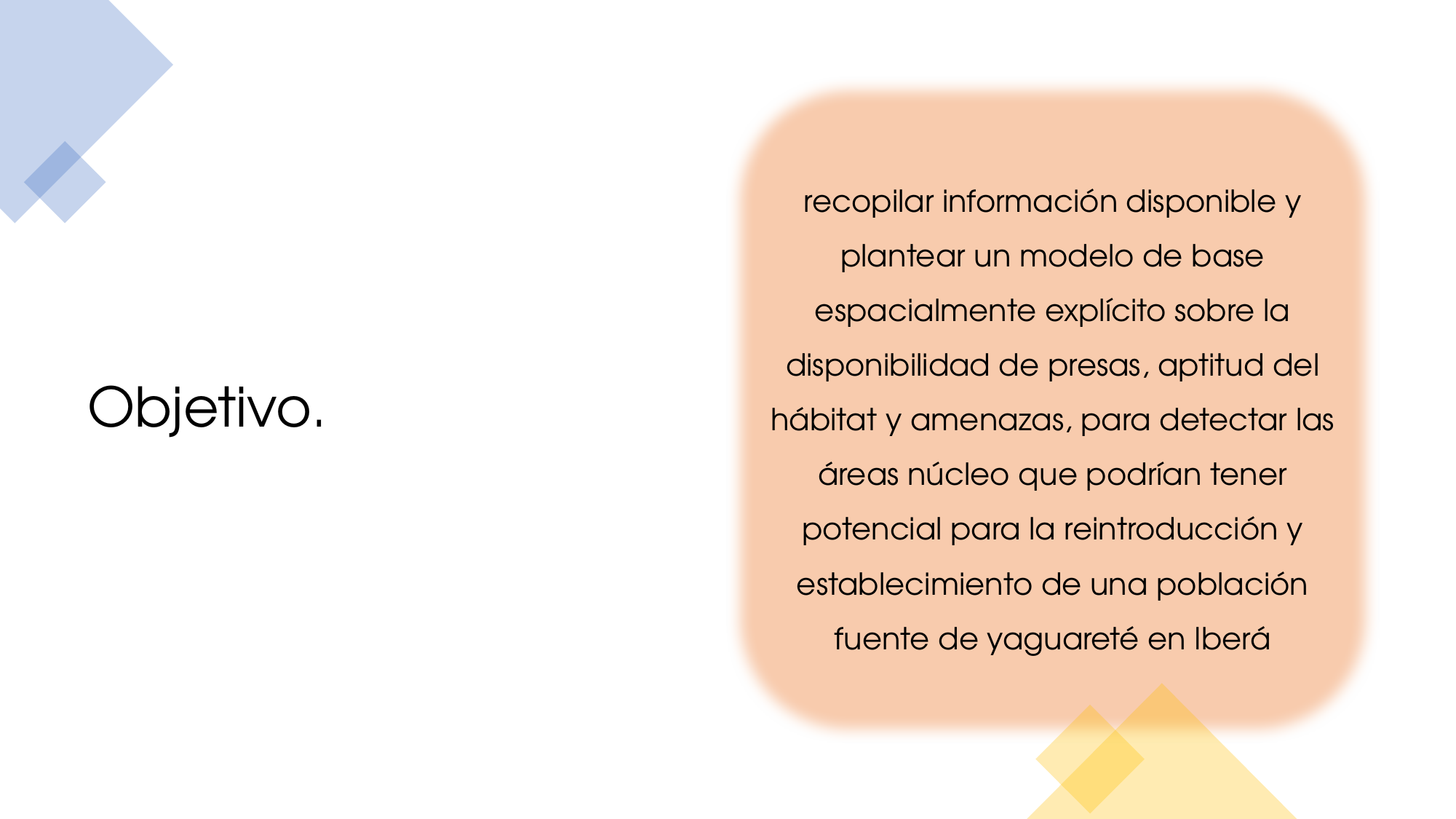

# Objetivo.
recopilar información disponible y plantear un modelo de base espacialmente explícito sobre la disponibilidad de presas, aptitud del hábitat y amenazas, para detectar las áreas núcleo que podrían tener potencial para la reintroducción y establecimiento de una población fuente de yaguareté en Iberá